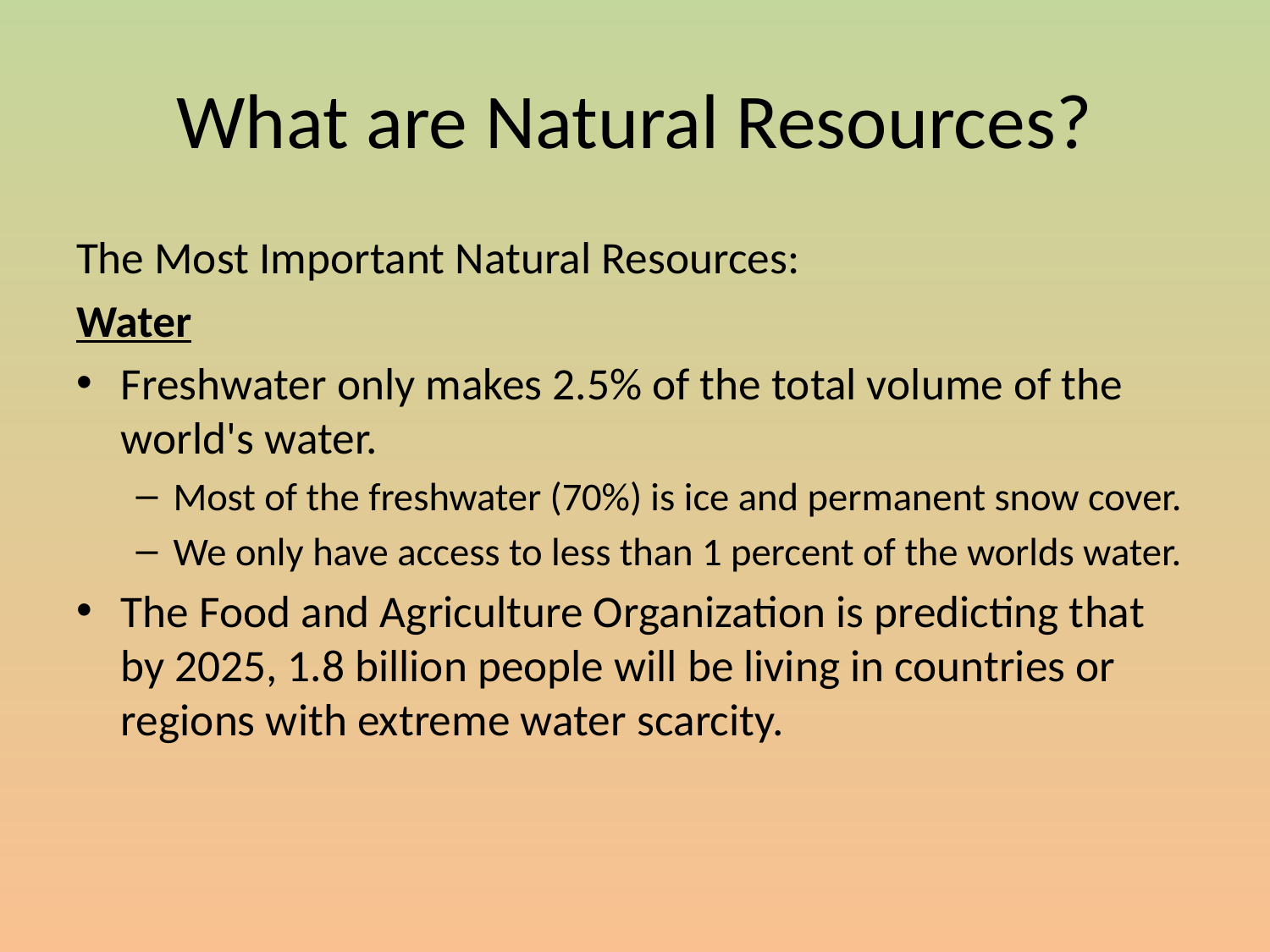

# What are Natural Resources?
The Most Important Natural Resources:
Water
Freshwater only makes 2.5% of the total volume of the world's water.
Most of the freshwater (70%) is ice and permanent snow cover.
We only have access to less than 1 percent of the worlds water.
The Food and Agriculture Organization is predicting that by 2025, 1.8 billion people will be living in countries or regions with extreme water scarcity.